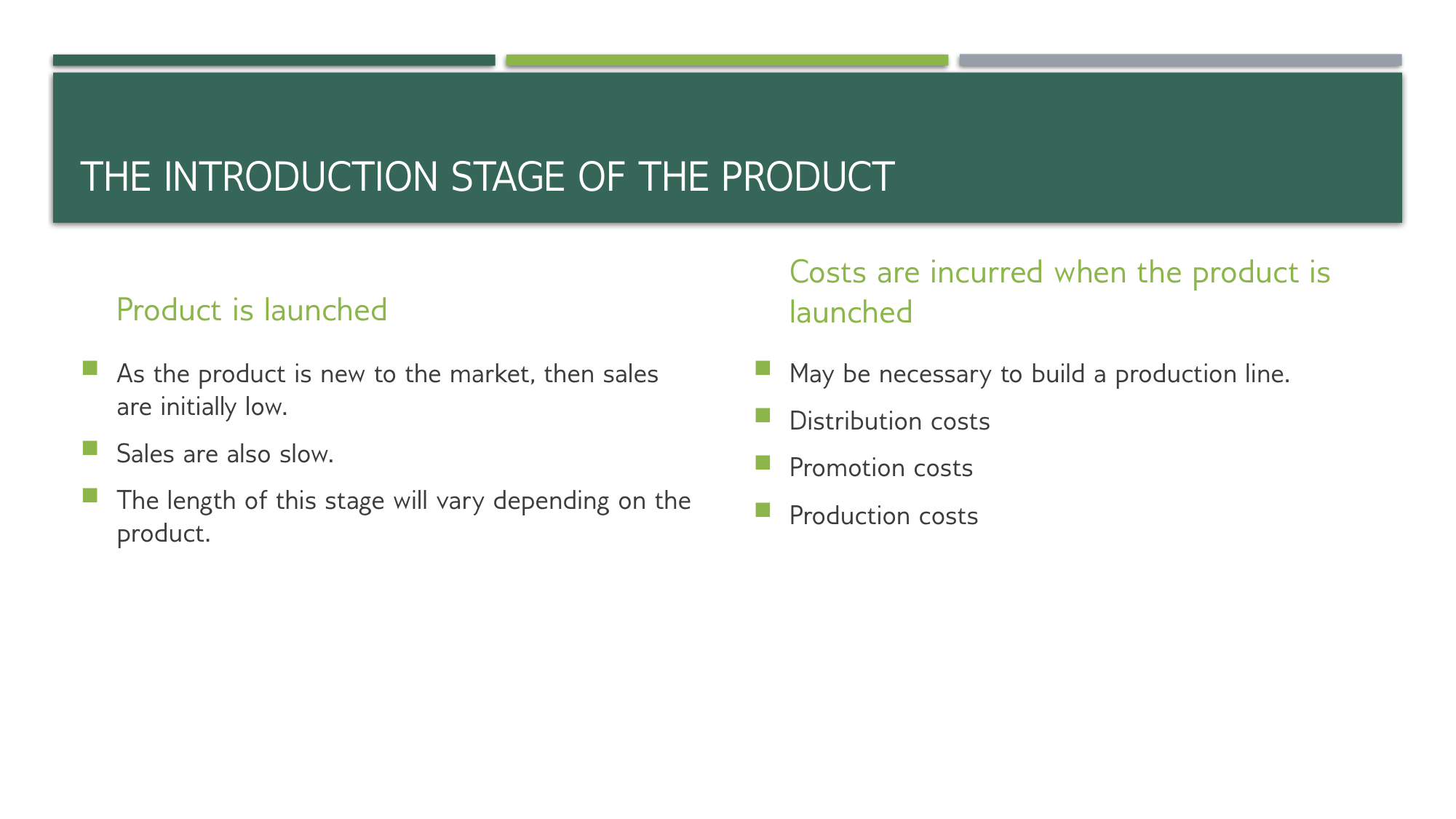

# The introduction stage of the product
Product is launched
Costs are incurred when the product is launched
As the product is new to the market, then sales are initially low.
Sales are also slow.
The length of this stage will vary depending on the product.
May be necessary to build a production line.
Distribution costs
Promotion costs
Production costs